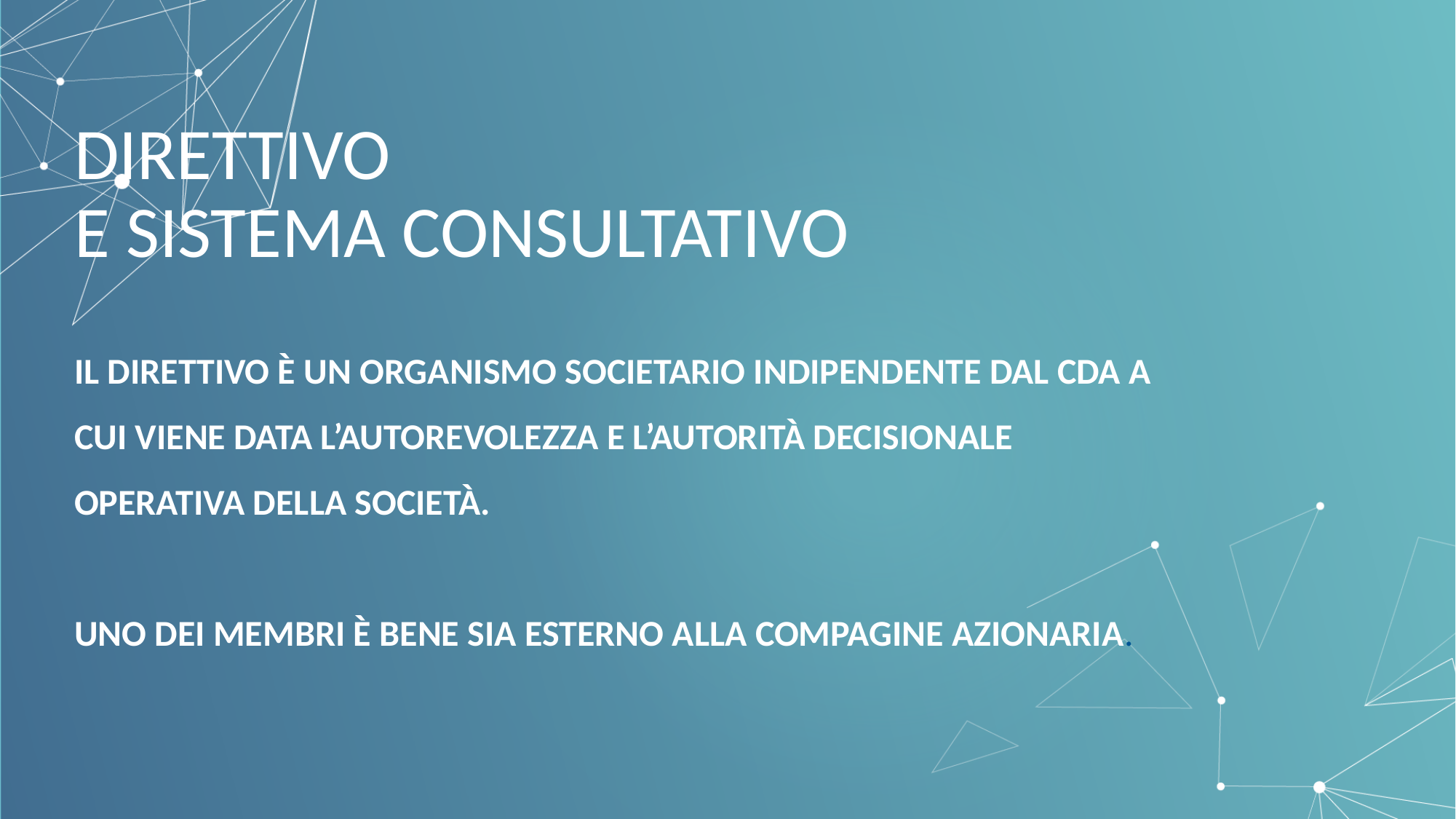

# DIRETTIVO E SISTEMA CONSULTATIVO
IL DIRETTIVO È UN ORGANISMO SOCIETARIO INDIPENDENTE DAL CDA A CUI VIENE DATA L’AUTOREVOLEZZA E L’AUTORITÀ DECISIONALE OPERATIVA DELLA SOCIETÀ.

UNO DEI MEMBRI È BENE SIA ESTERNO ALLA COMPAGINE AZIONARIA.